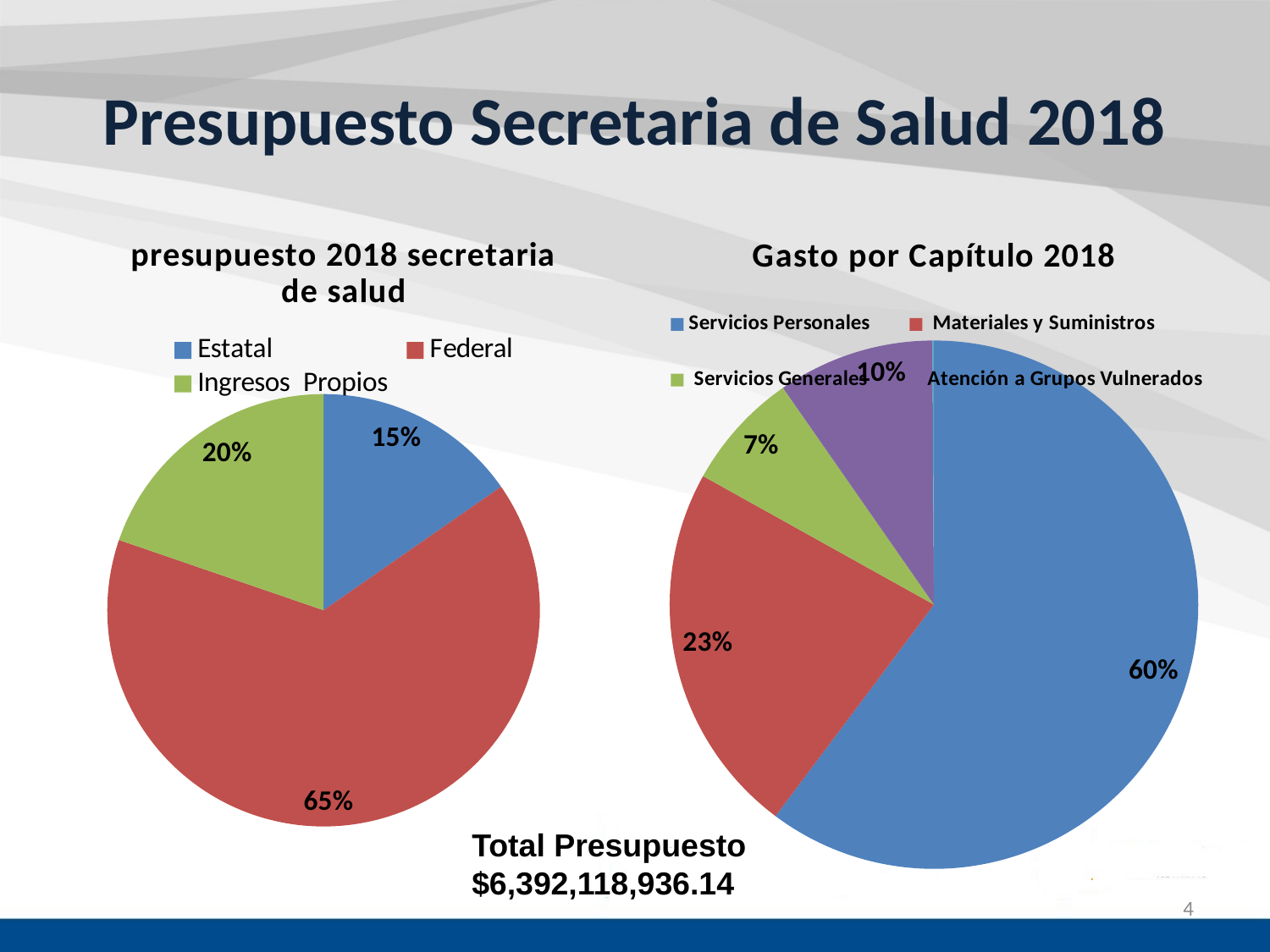

# Presupuesto Secretaria de Salud 2018

### Chart: presupuesto 2018 secretaria de salud

| Category |  |
|---|---|
| Estatal | 979326146.0 |
| Federal | 4151561796.41 |
| Ingresos  Propios | 1261230993.73 |

### Chart: Gasto por Capítulo 2018

| Category |  |
|---|---|
| Servicios Personales | 3594268274.4999776 |
|  Materiales y Suministros  | 1363498750.69 |
|  Servicios Generales  | 431463158.78 |
| Atención a Grupos Vulnerados | 571853091.71 |
Total Presupuesto
$6,392,118,936.14
4